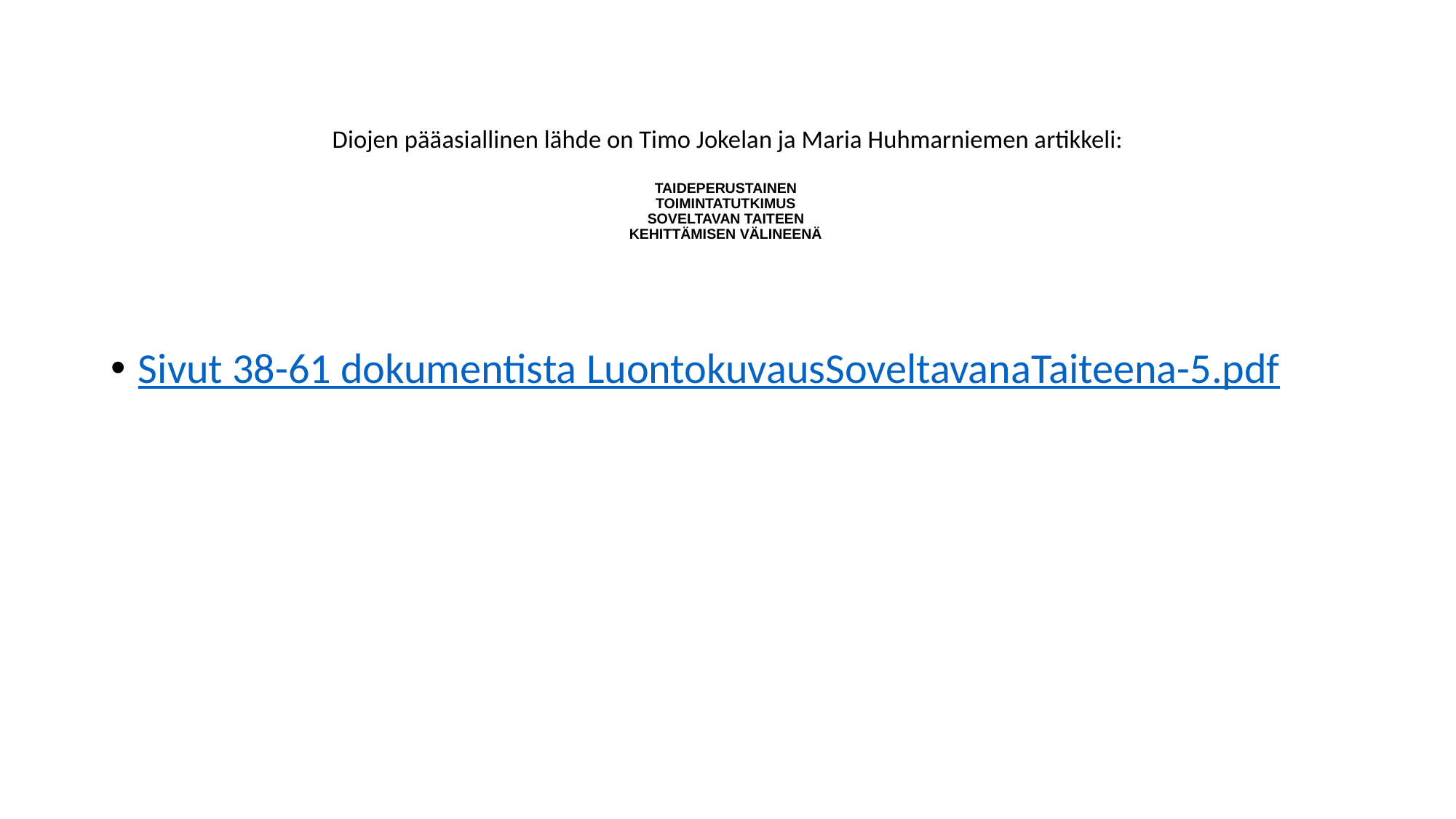

# Diojen pääasiallinen lähde on Timo Jokelan ja Maria Huhmarniemen artikkeli: TAIDEPERUSTAINEN TOIMINTATUTKIMUS SOVELTAVAN TAITEEN KEHITTÄMISEN VÄLINEENÄ
Sivut 38-61 dokumentista LuontokuvausSoveltavanaTaiteena-5.pdf